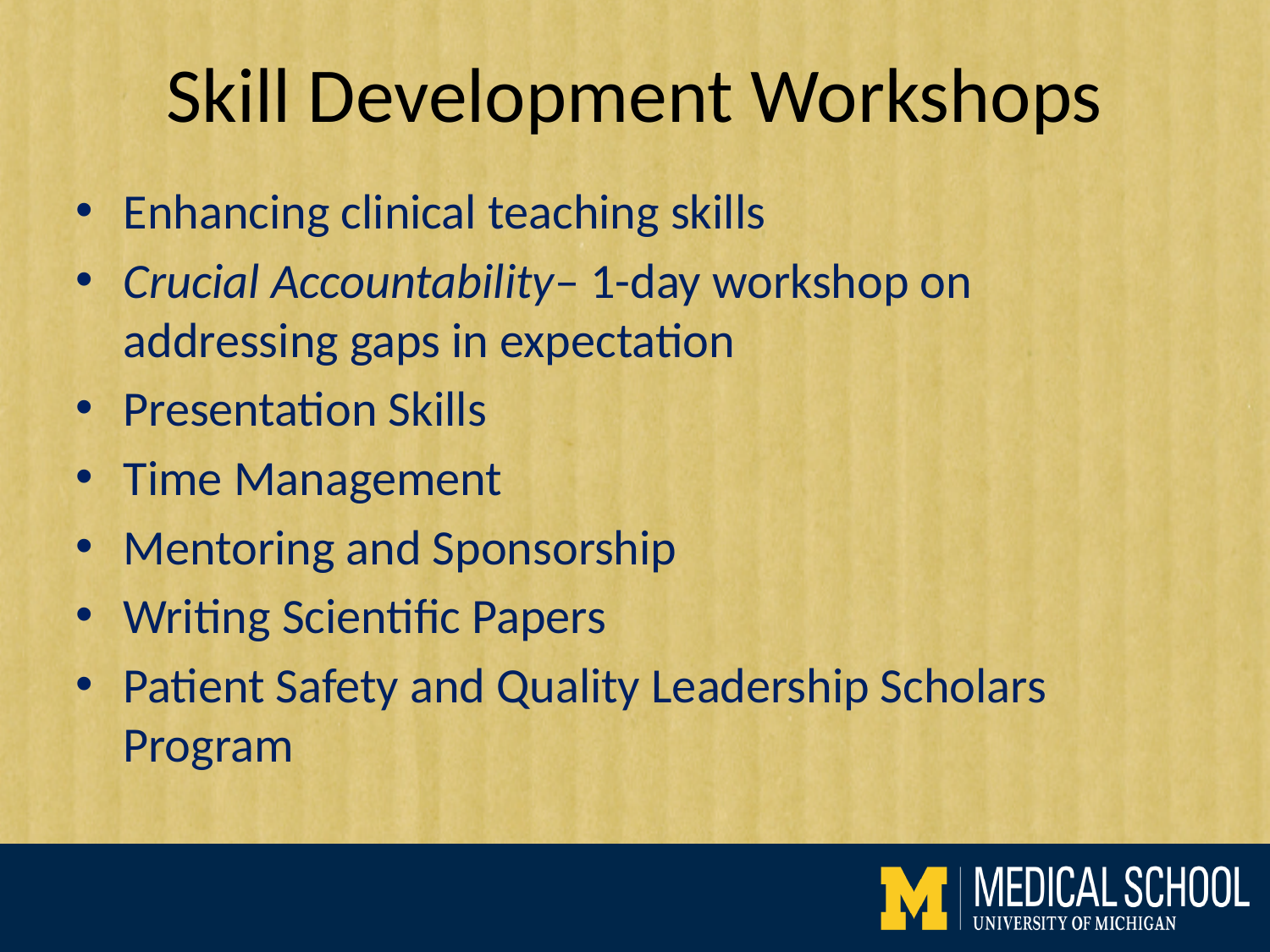

# Skill Development Workshops
Enhancing clinical teaching skills
Crucial Accountability– 1-day workshop on addressing gaps in expectation
Presentation Skills
Time Management
Mentoring and Sponsorship
Writing Scientific Papers
Patient Safety and Quality Leadership Scholars Program